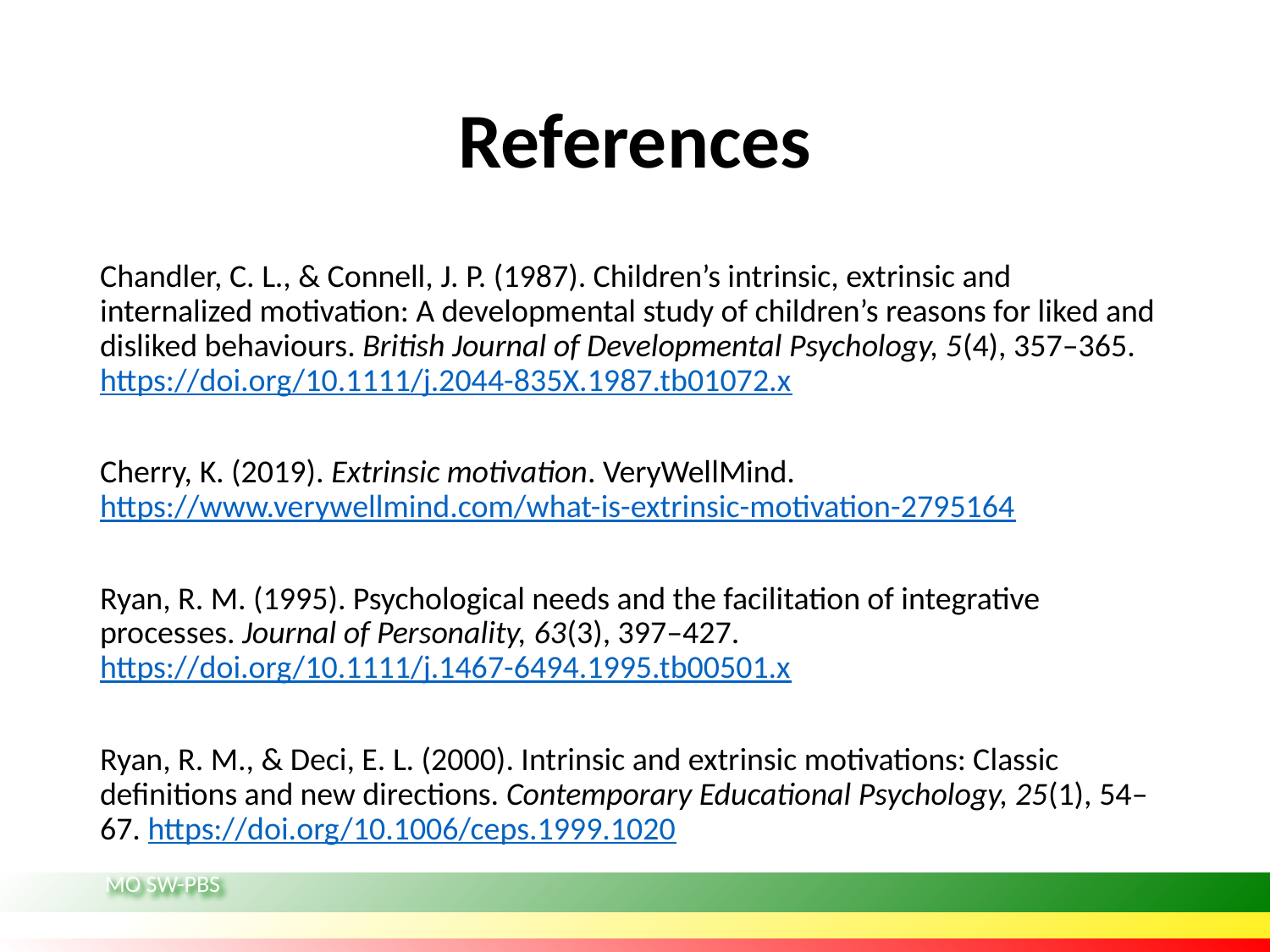

# References
Chandler, C. L., & Connell, J. P. (1987). Children’s intrinsic, extrinsic and internalized motivation: A developmental study of children’s reasons for liked and disliked behaviours. British Journal of Developmental Psychology, 5(4), 357–365. https://doi.org/10.1111/j.2044-835X.1987.tb01072.x

Cherry, K. (2019). Extrinsic motivation. VeryWellMind. https://www.verywellmind.com/what-is-extrinsic-motivation-2795164

Ryan, R. M. (1995). Psychological needs and the facilitation of integrative processes. Journal of Personality, 63(3), 397–427. https://doi.org/10.1111/j.1467-6494.1995.tb00501.x

Ryan, R. M., & Deci, E. L. (2000). Intrinsic and extrinsic motivations: Classic definitions and new directions. Contemporary Educational Psychology, 25(1), 54–67. https://doi.org/10.1006/ceps.1999.1020